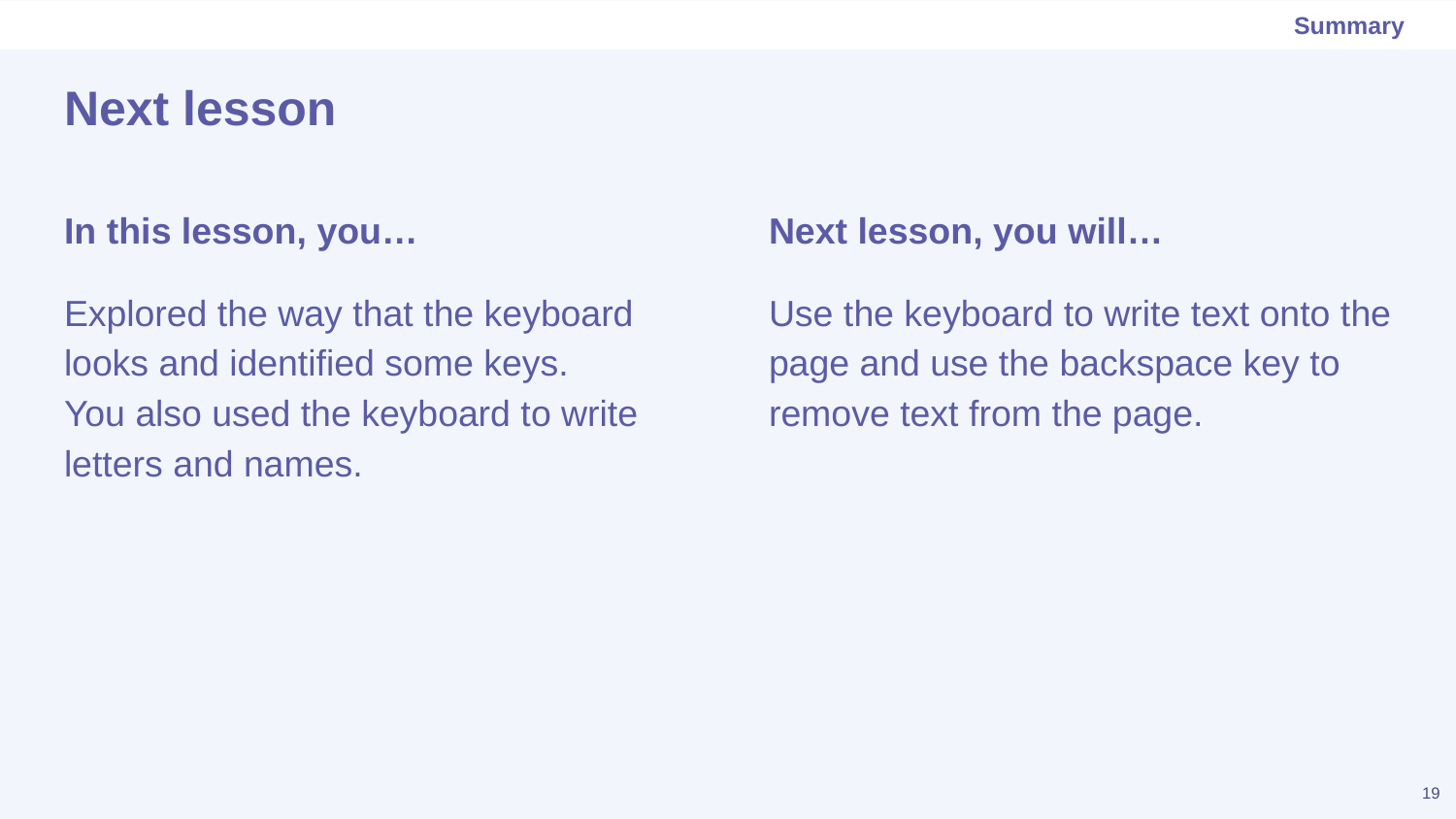

Summary
# Next lesson
Next lesson, you will…
Use the keyboard to write text onto the page and use the backspace key to remove text from the page.
In this lesson, you…
Explored the way that the keyboard looks and identified some keys.
You also used the keyboard to write letters and names.

19